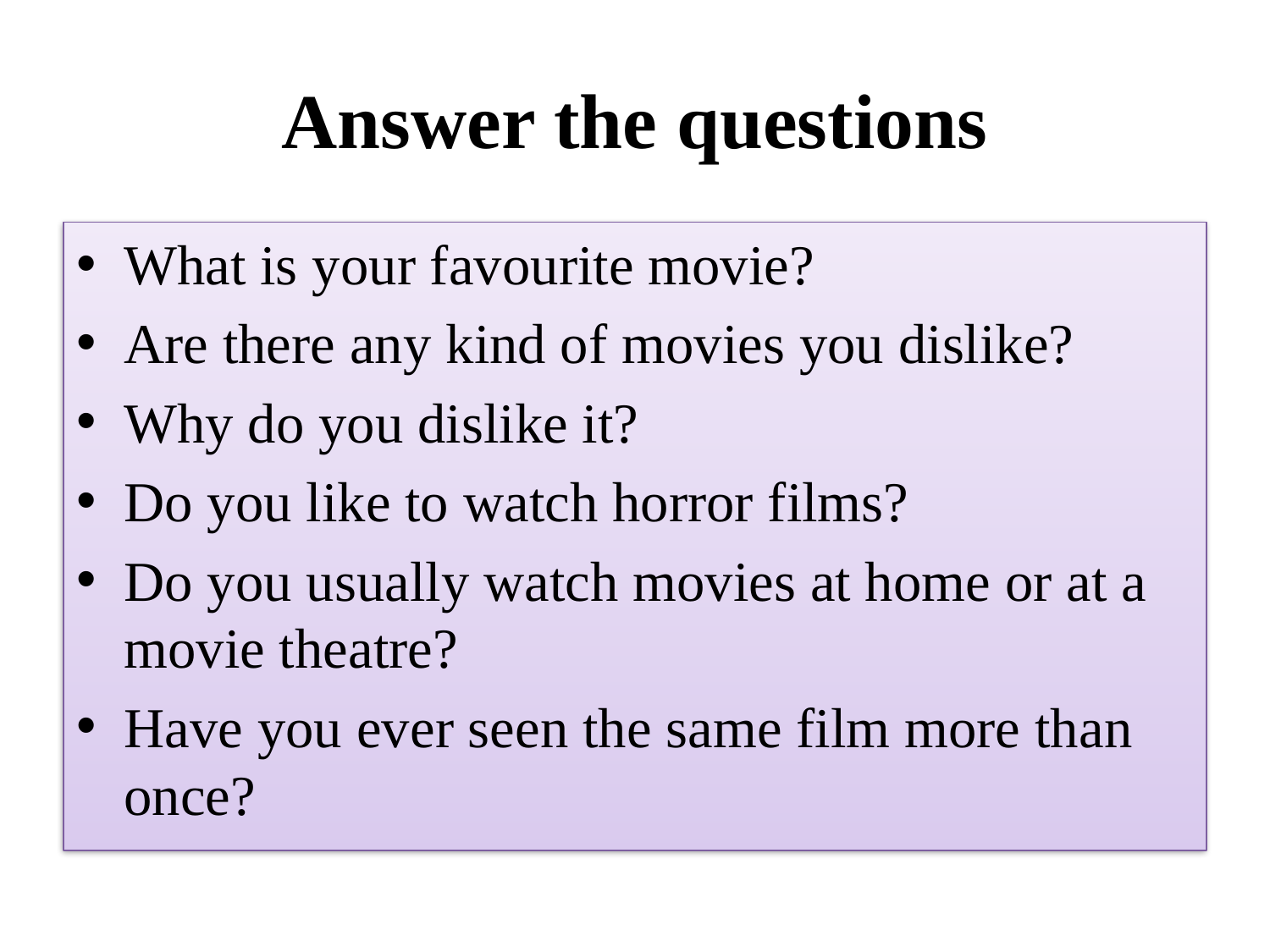

# Answer the questions
What is your favourite movie?
Are there any kind of movies you dislike?
Why do you dislike it?
Do you like to watch horror films?
Do you usually watch movies at home or at a movie theatre?
Have you ever seen the same film more than once?